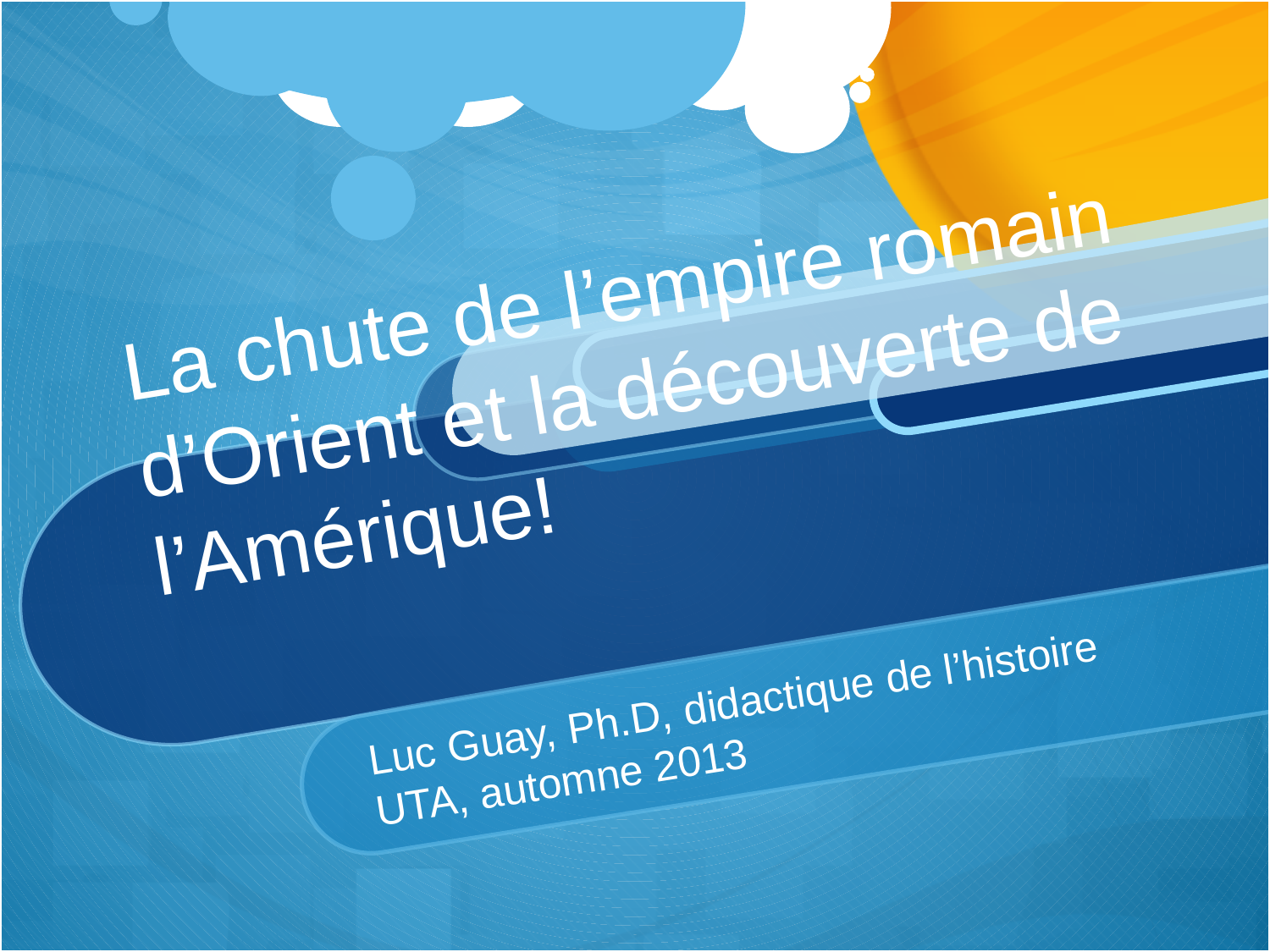

# La chute de l’empire romain d’Orient et la découverte de l’Amérique!
Luc Guay, Ph.D, didactique de l’histoire
UTA, automne 2013